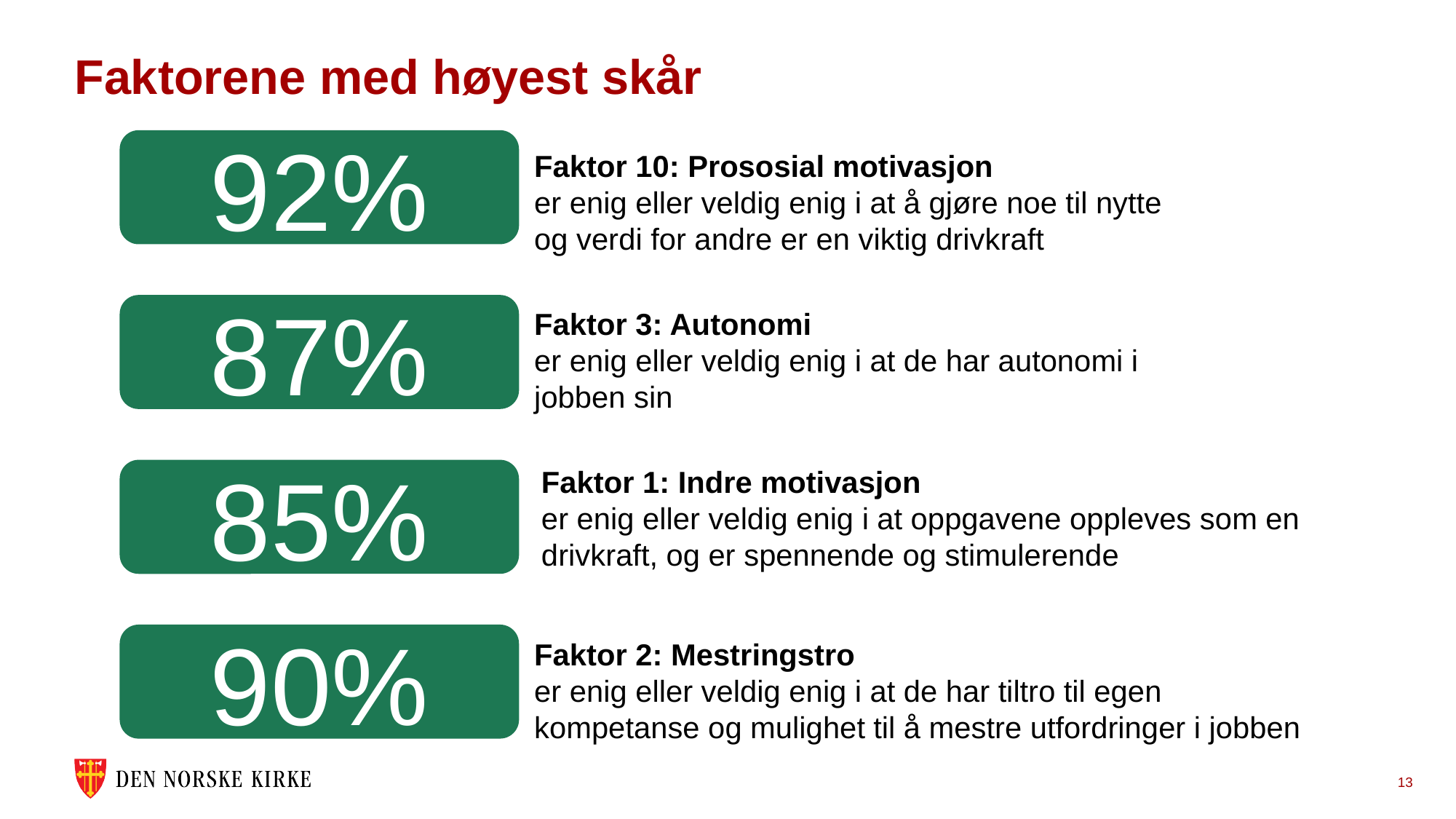

# Faktorene med høyest skår
92%
Faktor 10: Prososial motivasjon
er enig eller veldig enig i at å gjøre noe til nytte og verdi for andre er en viktig drivkraft
87%
Faktor 3: Autonomi
er enig eller veldig enig i at de har autonomi i jobben sin
85%
Faktor 1: Indre motivasjon
er enig eller veldig enig i at oppgavene oppleves som en drivkraft, og er spennende og stimulerende
90%
Faktor 2: Mestringstro
er enig eller veldig enig i at de har tiltro til egen kompetanse og mulighet til å mestre utfordringer i jobben
13